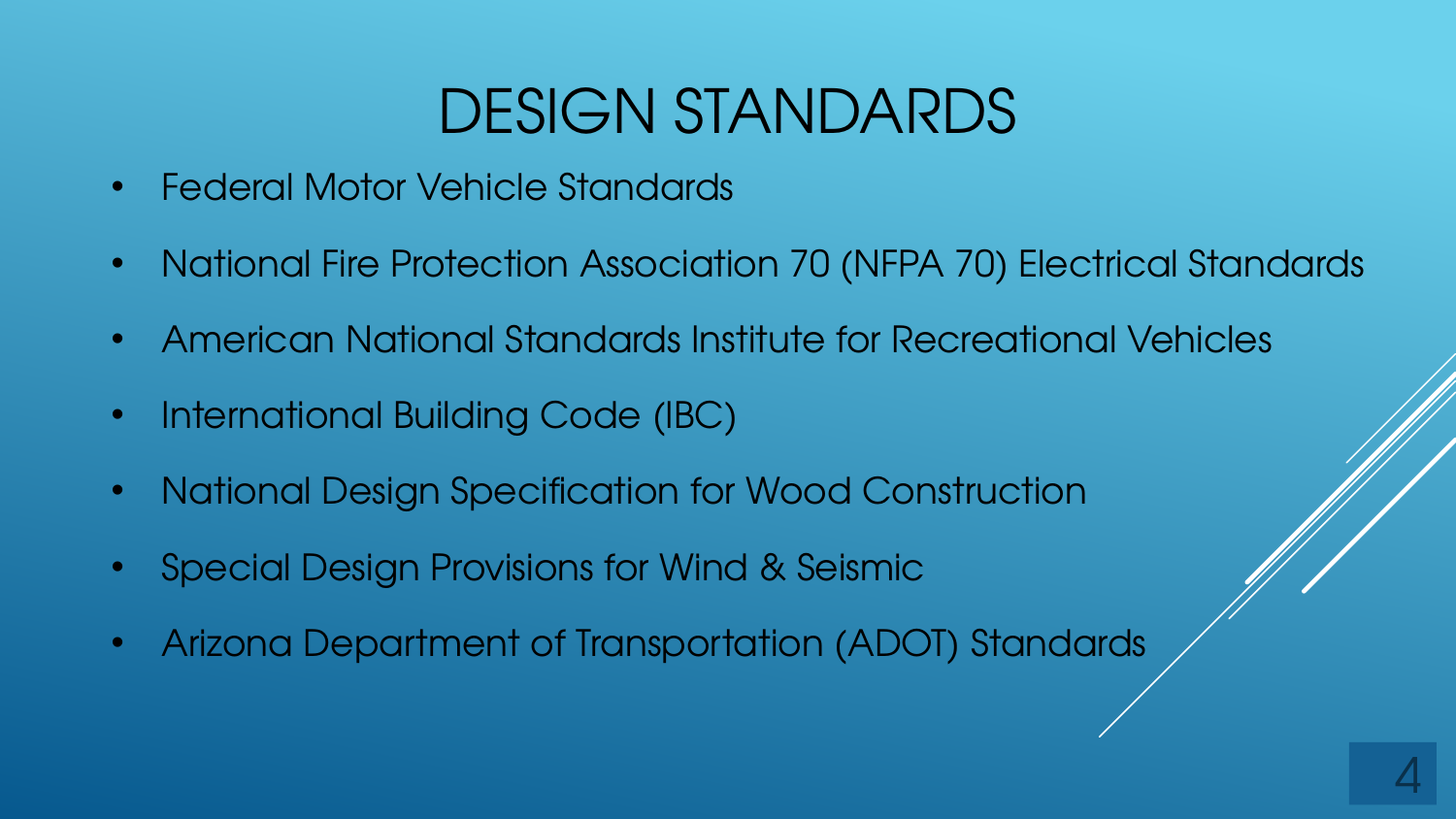

# Design standards
Federal Motor Vehicle Standards
National Fire Protection Association 70 (NFPA 70) Electrical Standards
American National Standards Institute for Recreational Vehicles
International Building Code (IBC)
National Design Specification for Wood Construction
Special Design Provisions for Wind & Seismic
Arizona Department of Transportation (ADOT) Standards
4